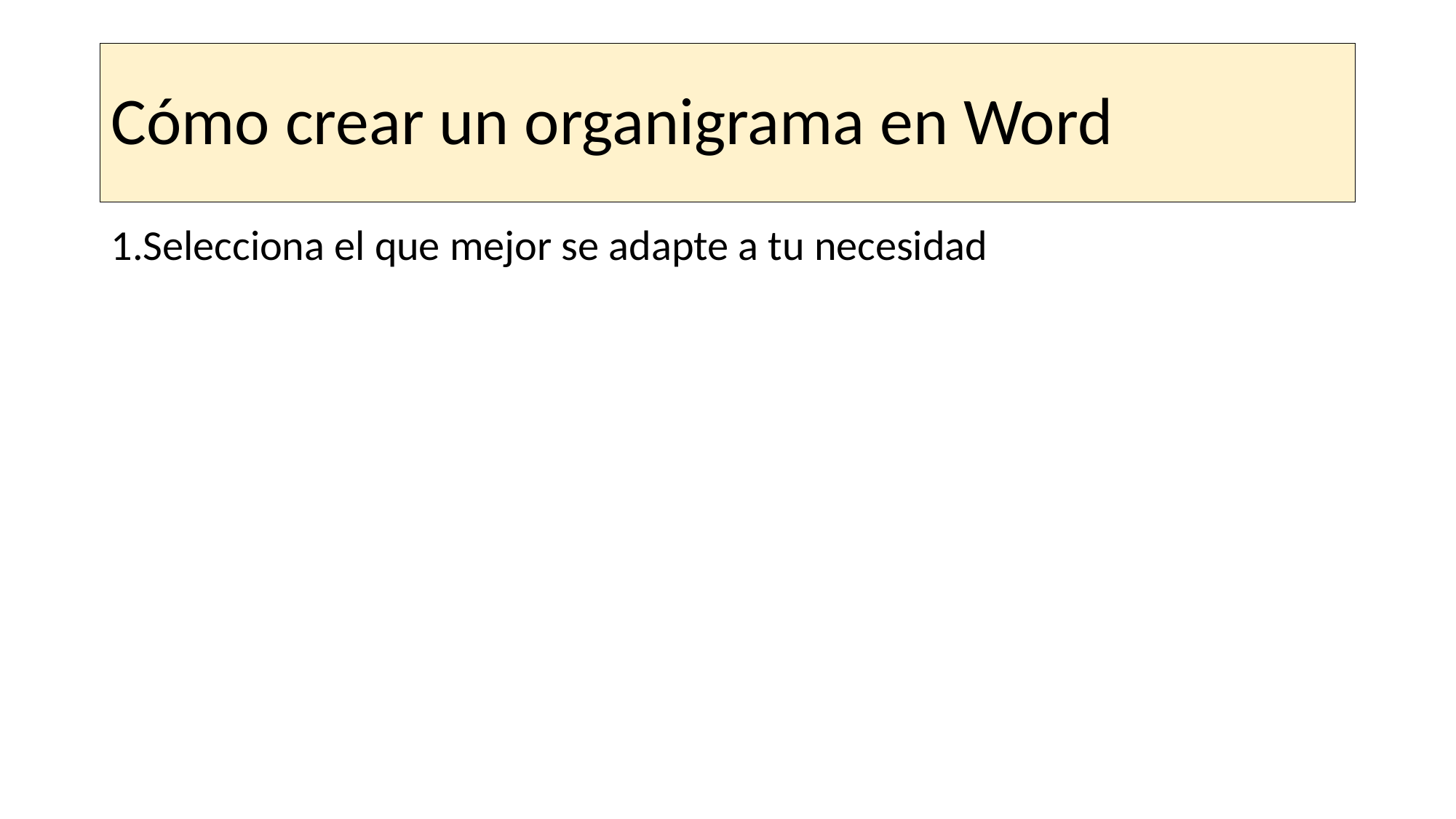

# Cómo crear un organigrama en Word
Selecciona el que mejor se adapte a tu necesidad